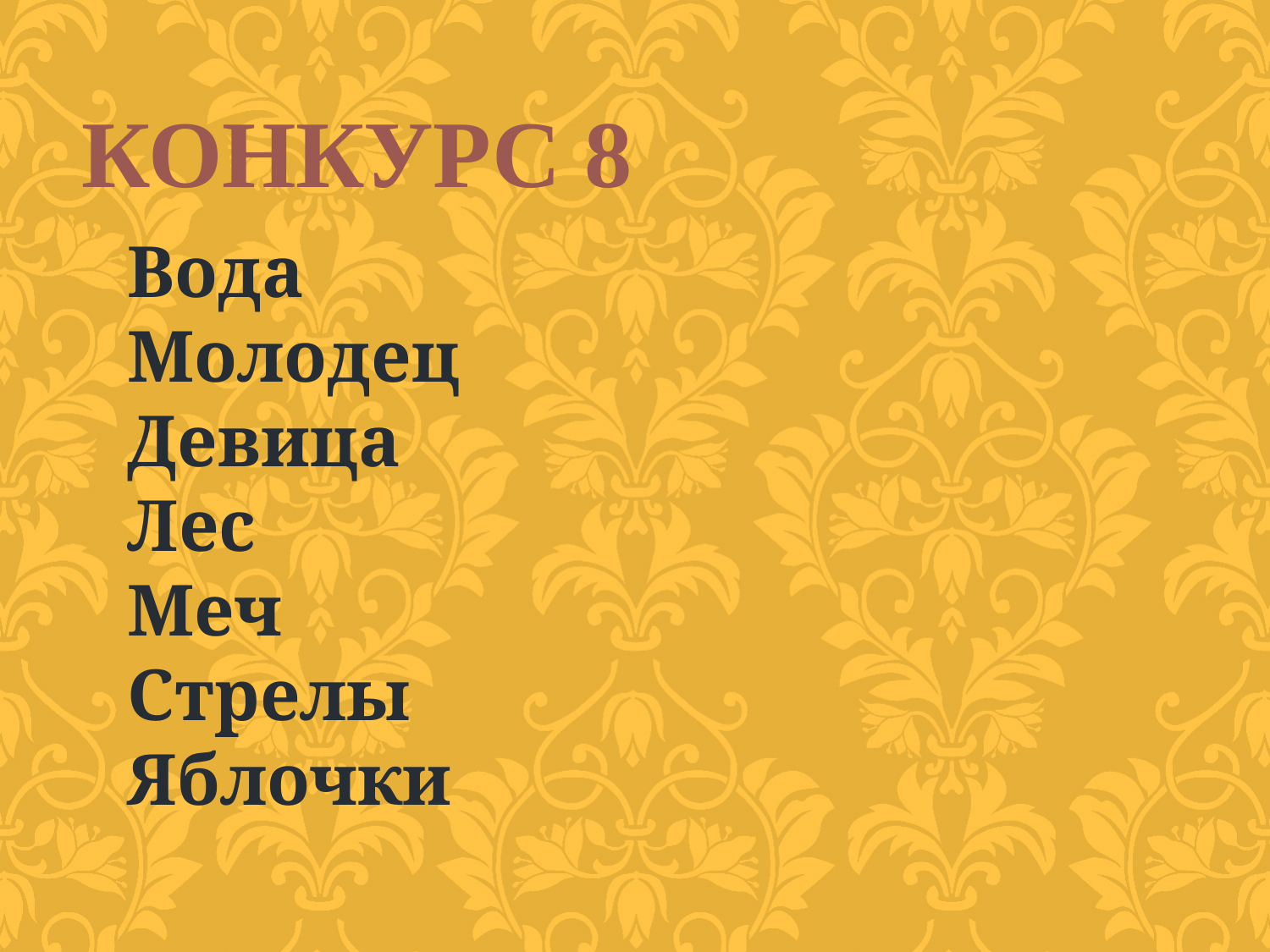

КОНКУРС 8
Вода
Молодец
Девица
Лес
Меч
Стрелы
Яблочки